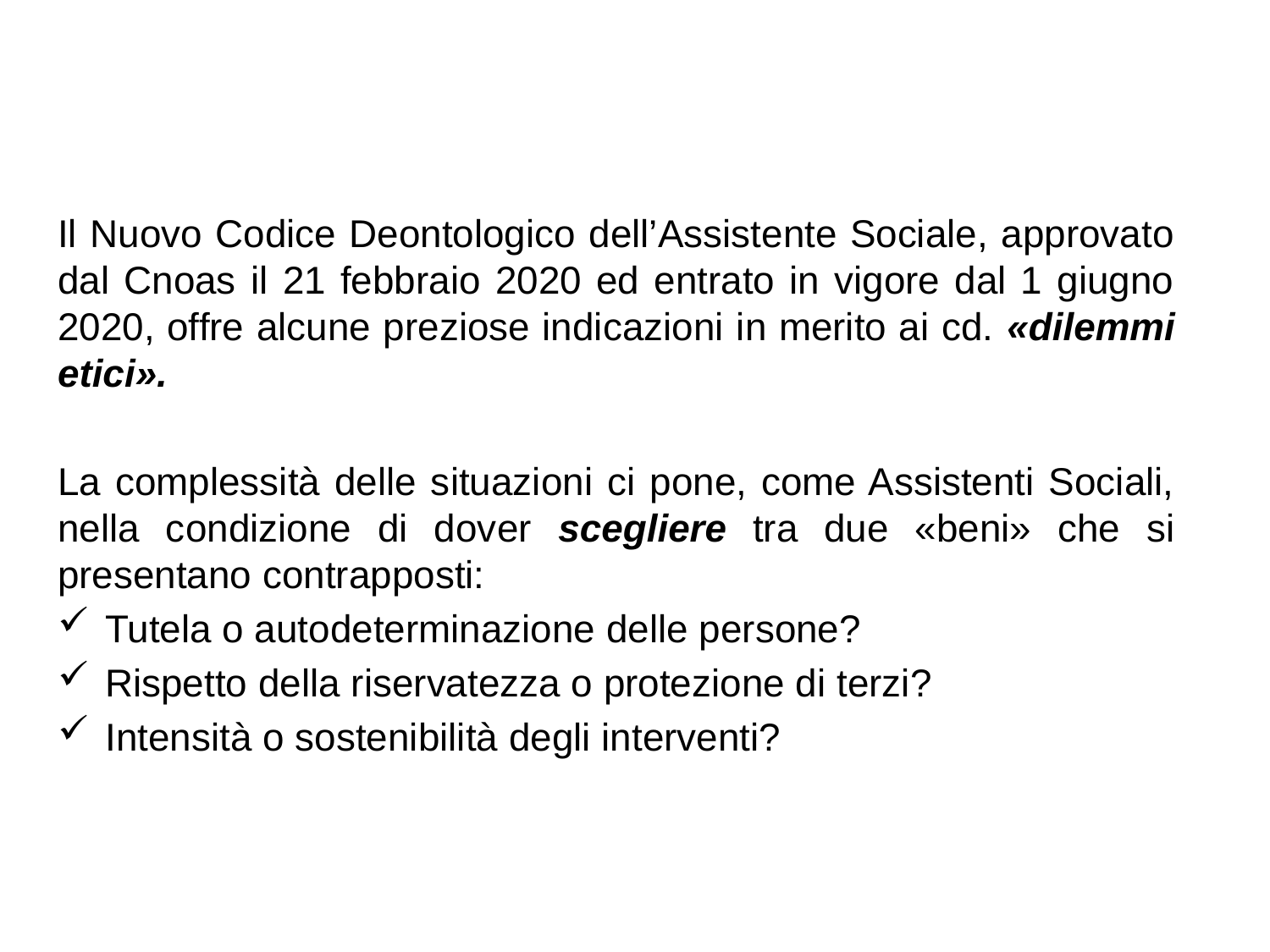

Il Nuovo Codice Deontologico dell’Assistente Sociale, approvato dal Cnoas il 21 febbraio 2020 ed entrato in vigore dal 1 giugno 2020, offre alcune preziose indicazioni in merito ai cd. «dilemmi etici».

La complessità delle situazioni ci pone, come Assistenti Sociali, nella condizione di dover scegliere tra due «beni» che si presentano contrapposti:
Tutela o autodeterminazione delle persone?
Rispetto della riservatezza o protezione di terzi?
Intensità o sostenibilità degli interventi?